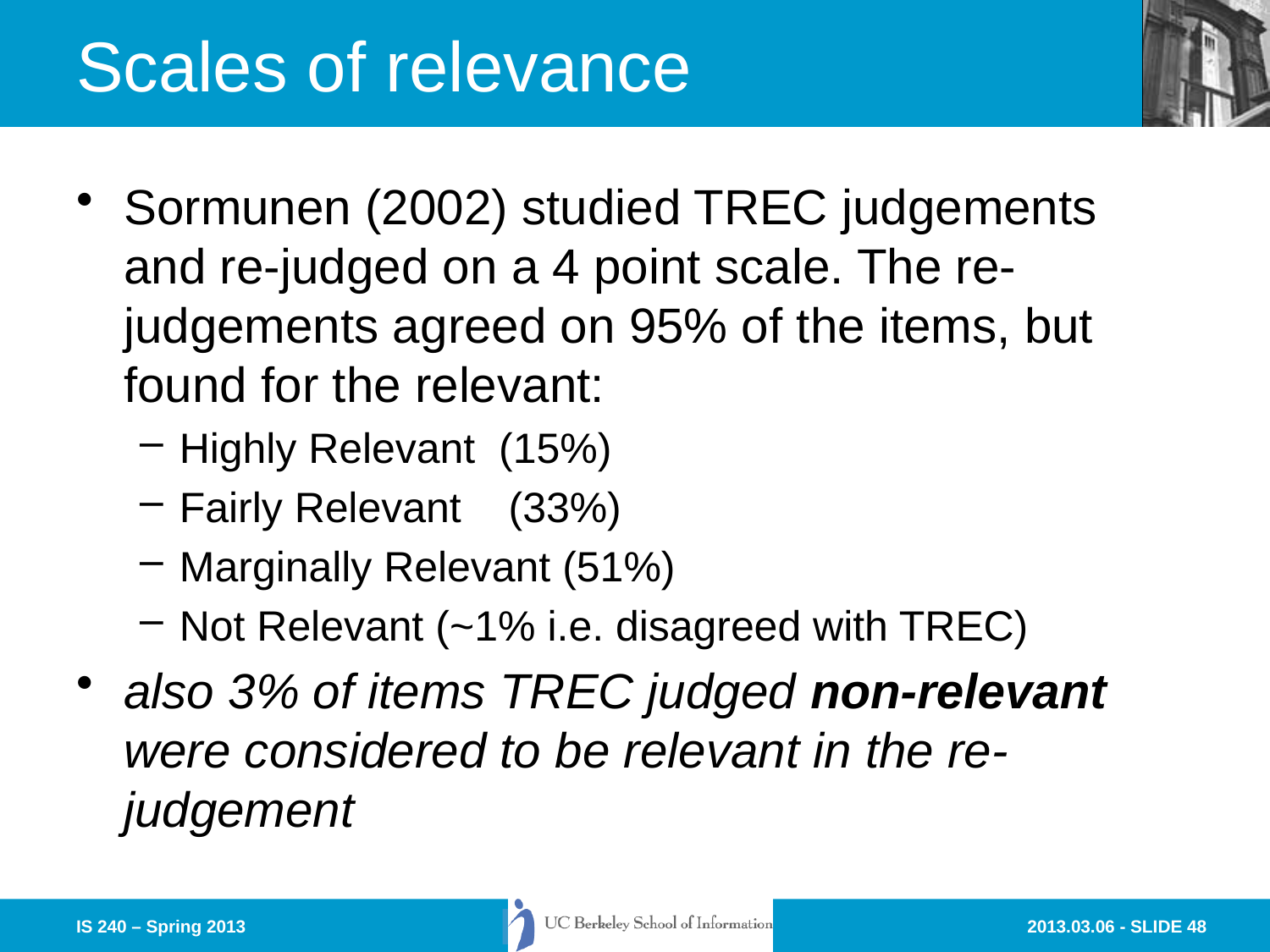

# Scales of relevance
Sormunen (2002) studied TREC judgements and re-judged on a 4 point scale. The re-judgements agreed on 95% of the items, but found for the relevant:
Highly Relevant  (15%)
Fairly Relevant    (33%)
Marginally Relevant (51%)
Not Relevant (~1% i.e. disagreed with TREC)
also 3% of items TREC judged non-relevant were considered to be relevant in the re-judgement
IS 240 – Spring 2013